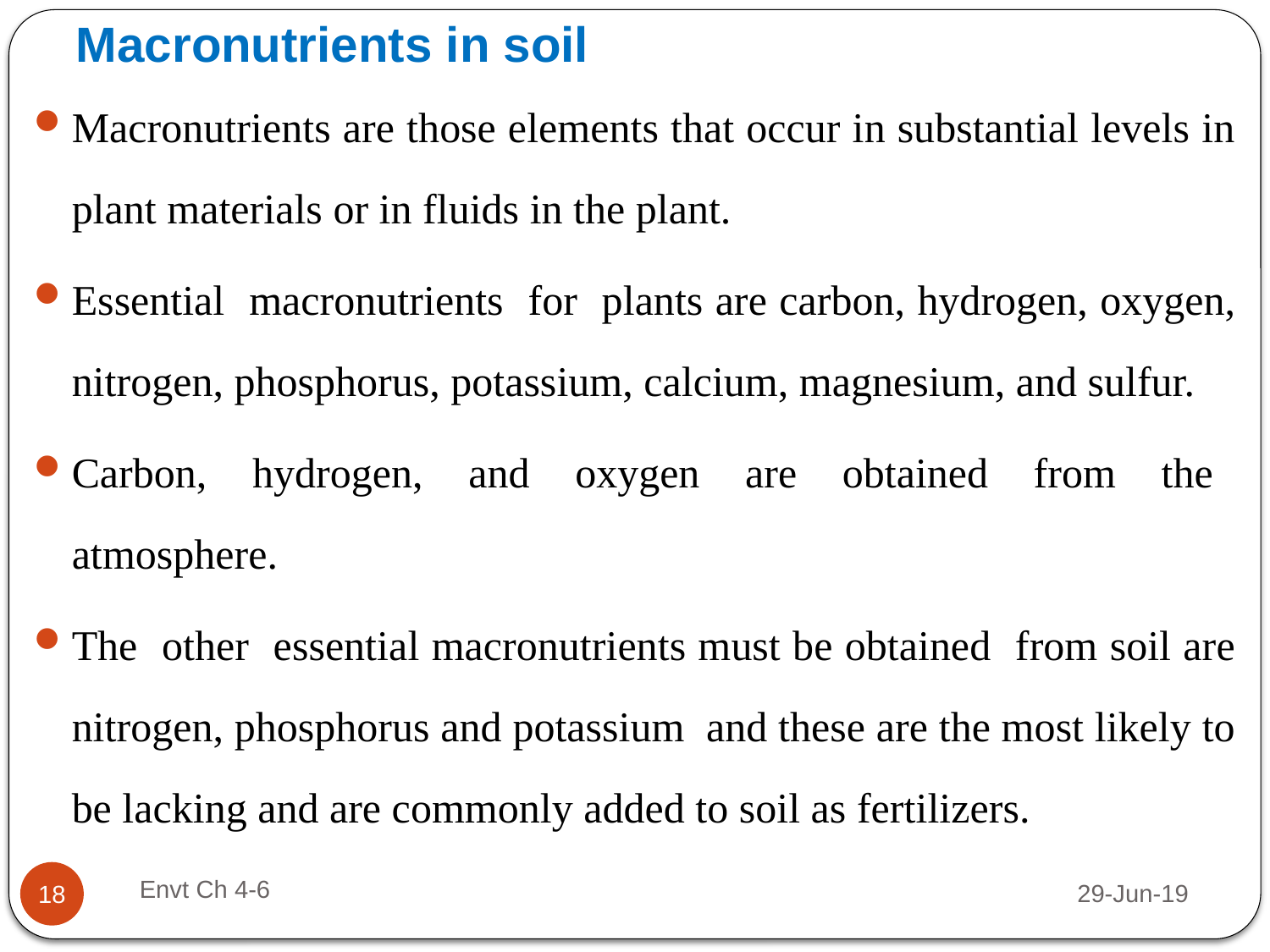

# Macronutrients in soil
Macronutrients are those elements that occur in substantial levels in plant materials or in fluids in the plant.
Essential  macronutrients  for  plants are carbon, hydrogen, oxygen, nitrogen, phosphorus, potassium, calcium, magnesium, and sulfur.
Carbon,  hydrogen,  and  oxygen  are  obtained  from  the  atmosphere.
The  other  essential macronutrients must be obtained  from soil are nitrogen, phosphorus and potassium  and these are the most likely to be lacking and are commonly added to soil as fertilizers.

Envt Ch 4-6
29-Jun-19
18